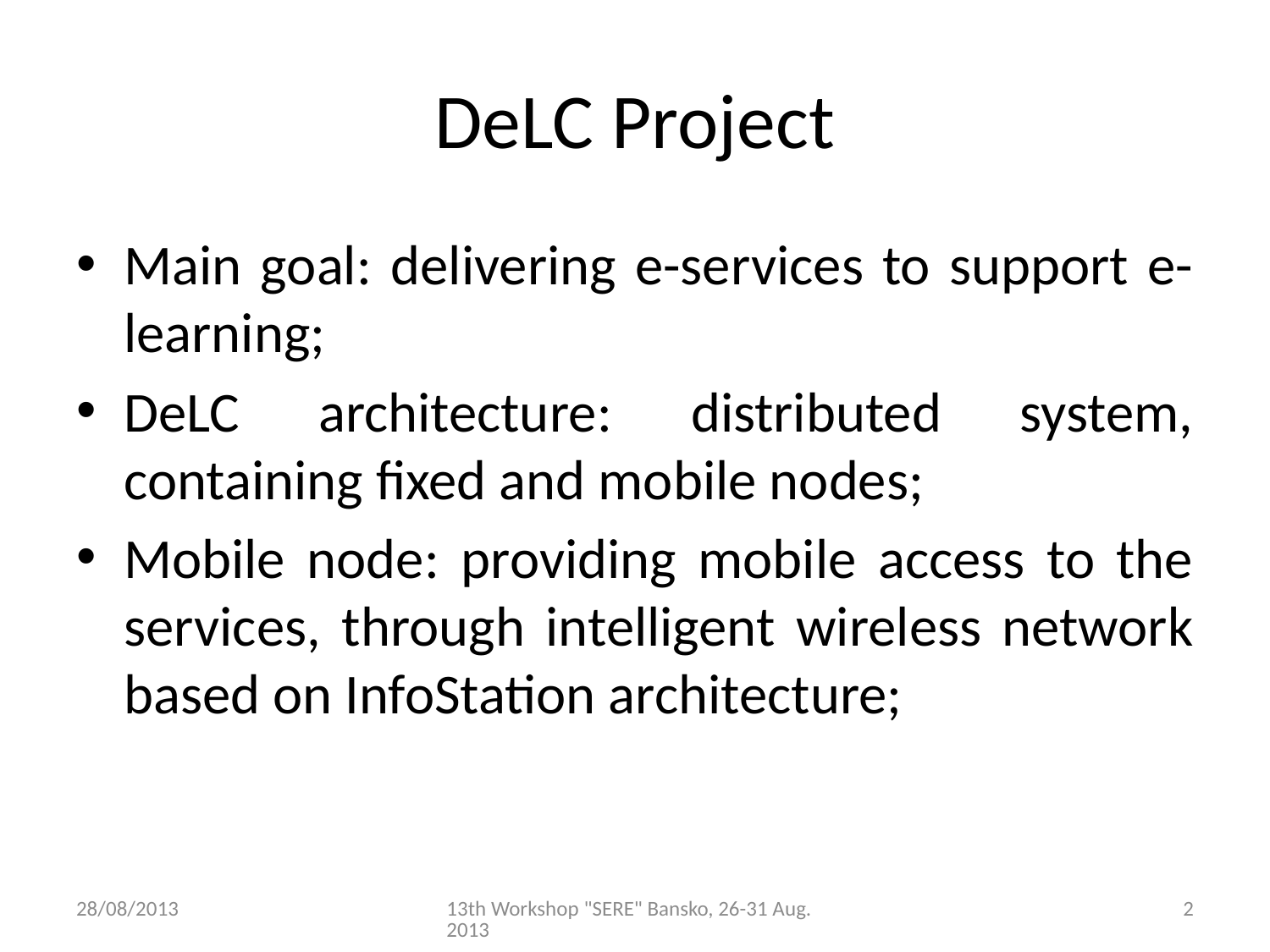

# DeLC Project
Main goal: delivering e-services to support e-learning;
DeLC architecture: distributed system, containing fixed and mobile nodes;
Mobile node: providing mobile access to the services, through intelligent wireless network based on InfoStation architecture;
28/08/2013
13th Workshop "SERE" Bansko, 26-31 Aug. 2013
2